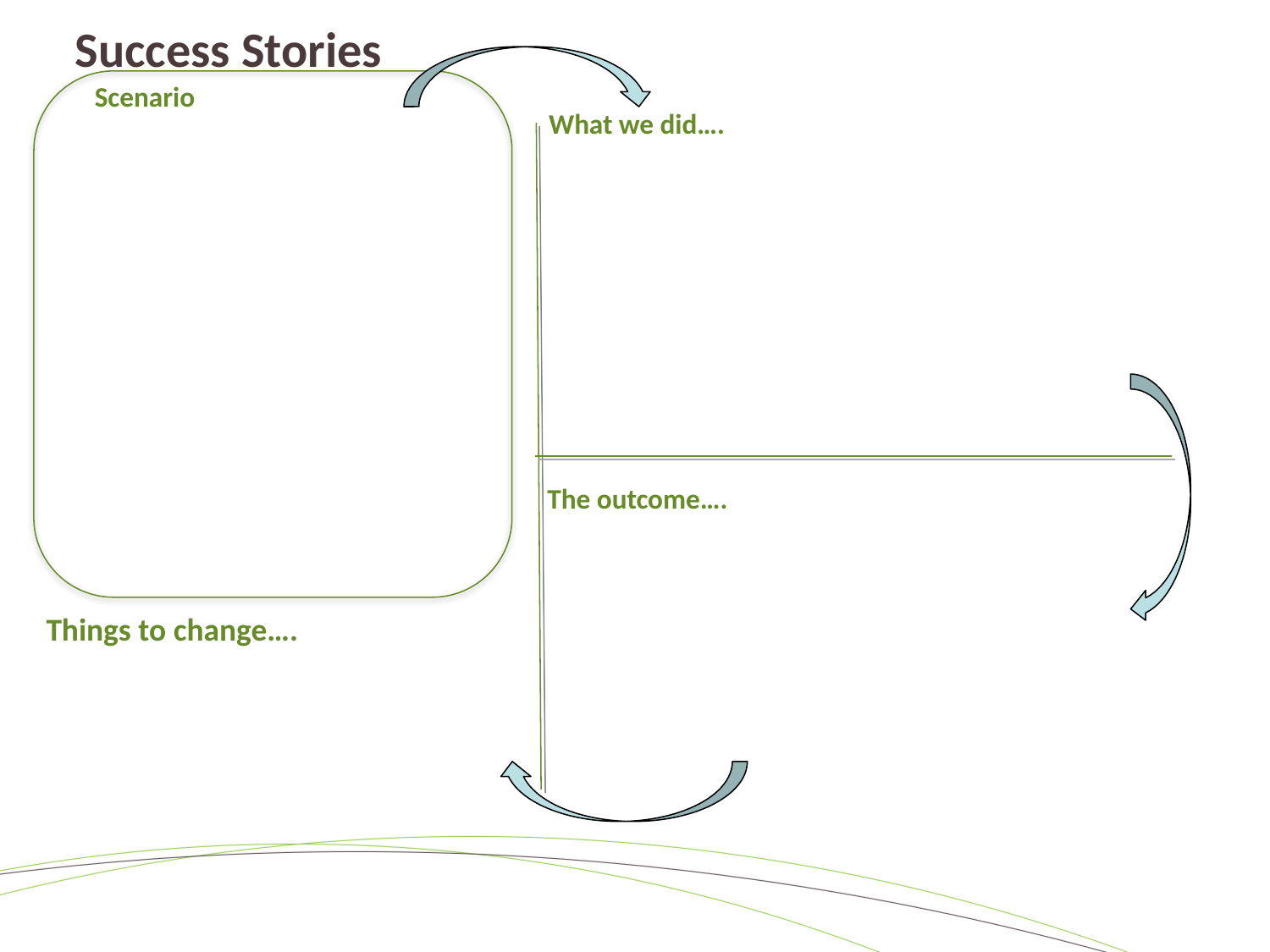

Success Stories

Scenario
What we did….

The outcome….
Things to change….